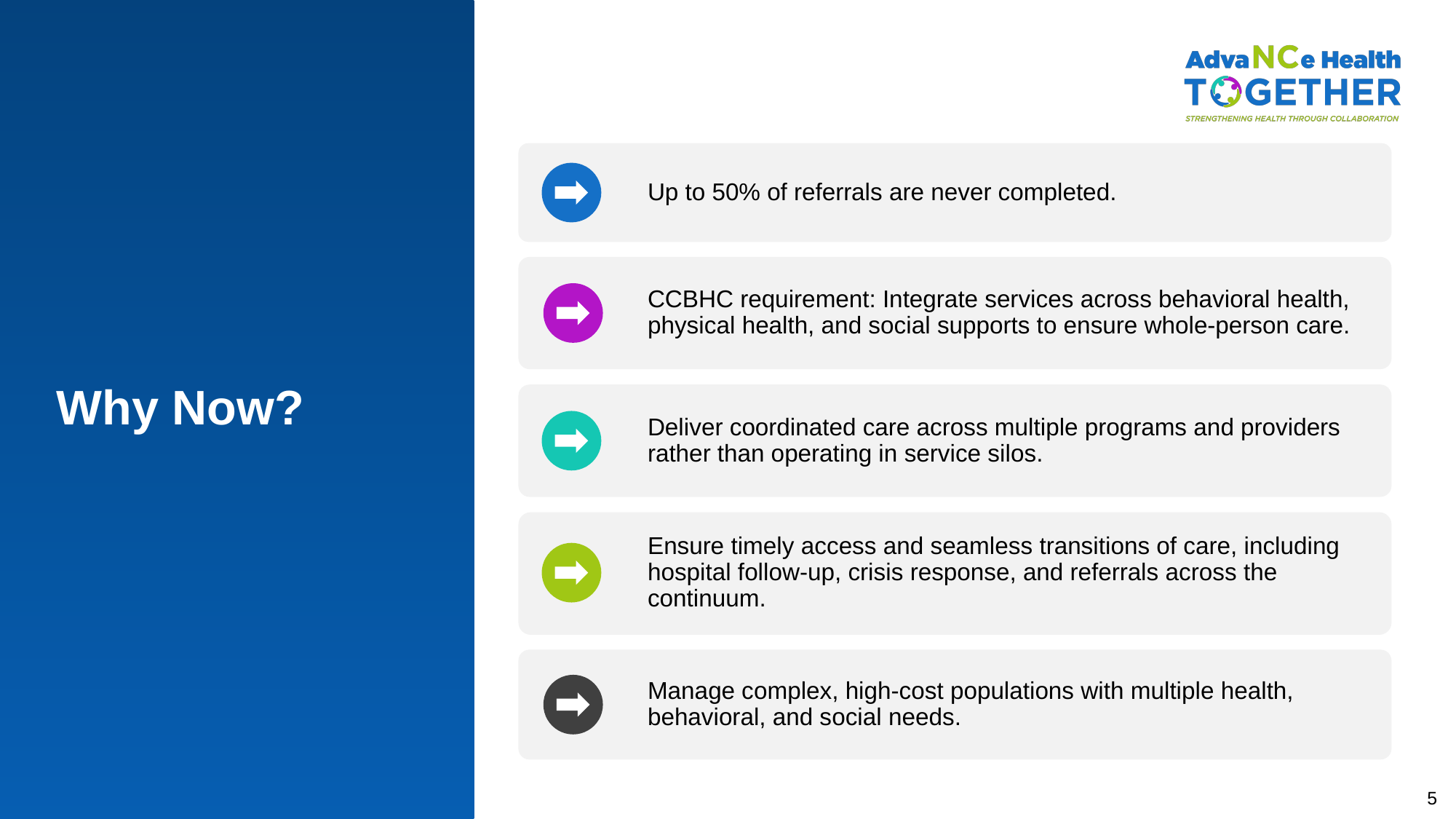

Up to 50% of referrals are never completed.

CCBHC requirement: Integrate services across behavioral health, physical health, and social supports to ensure whole-person care.

# Why Now?

Deliver coordinated care across multiple programs and providers rather than operating in service silos.

Ensure timely access and seamless transitions of care, including hospital follow-up, crisis response, and referrals across the continuum.

Manage complex, high-cost populations with multiple health, behavioral, and social needs.

5